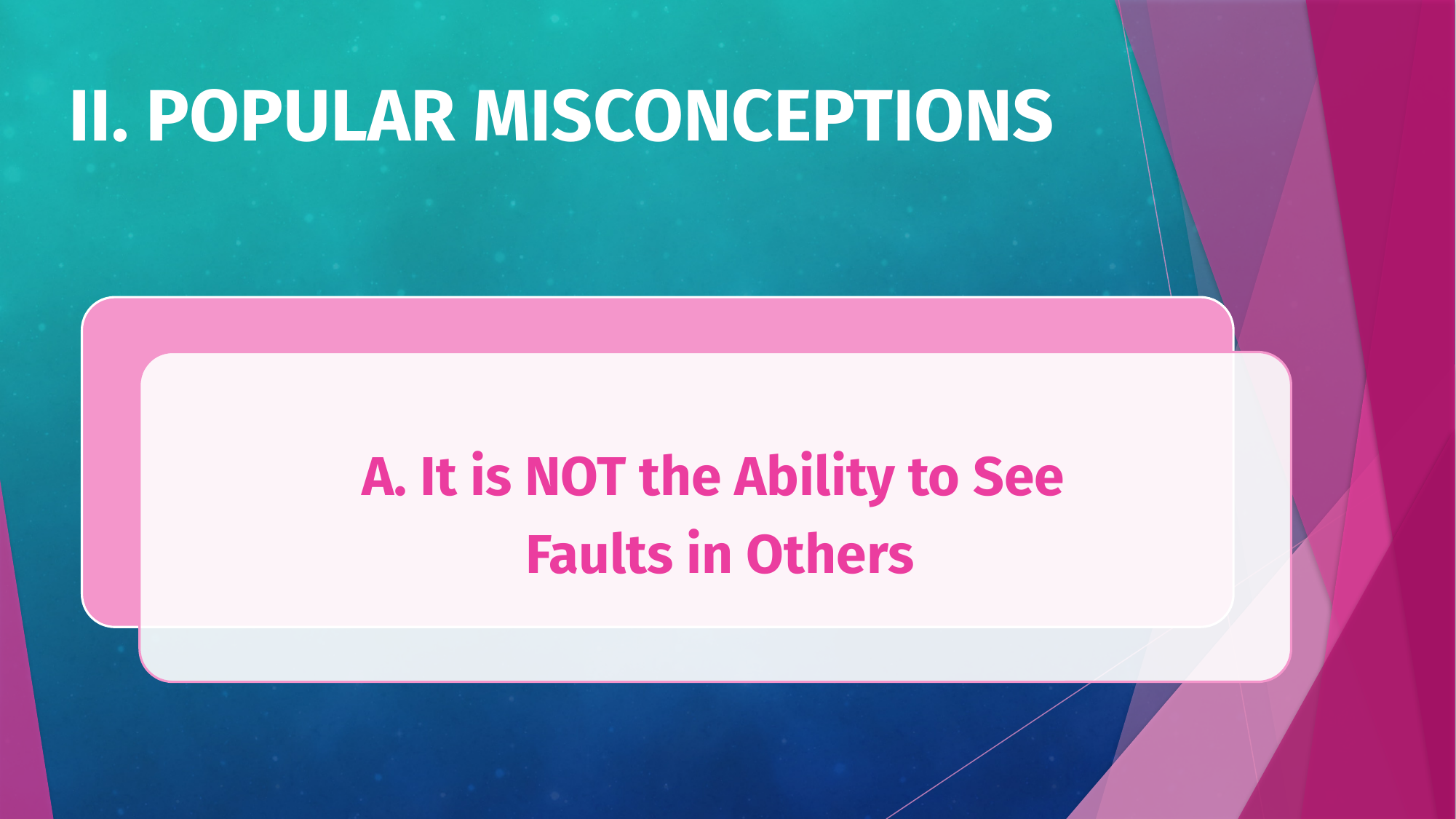

# II. POPULAR MISCONCEPTIONS
A. It is NOT the Ability to See
Faults in Others